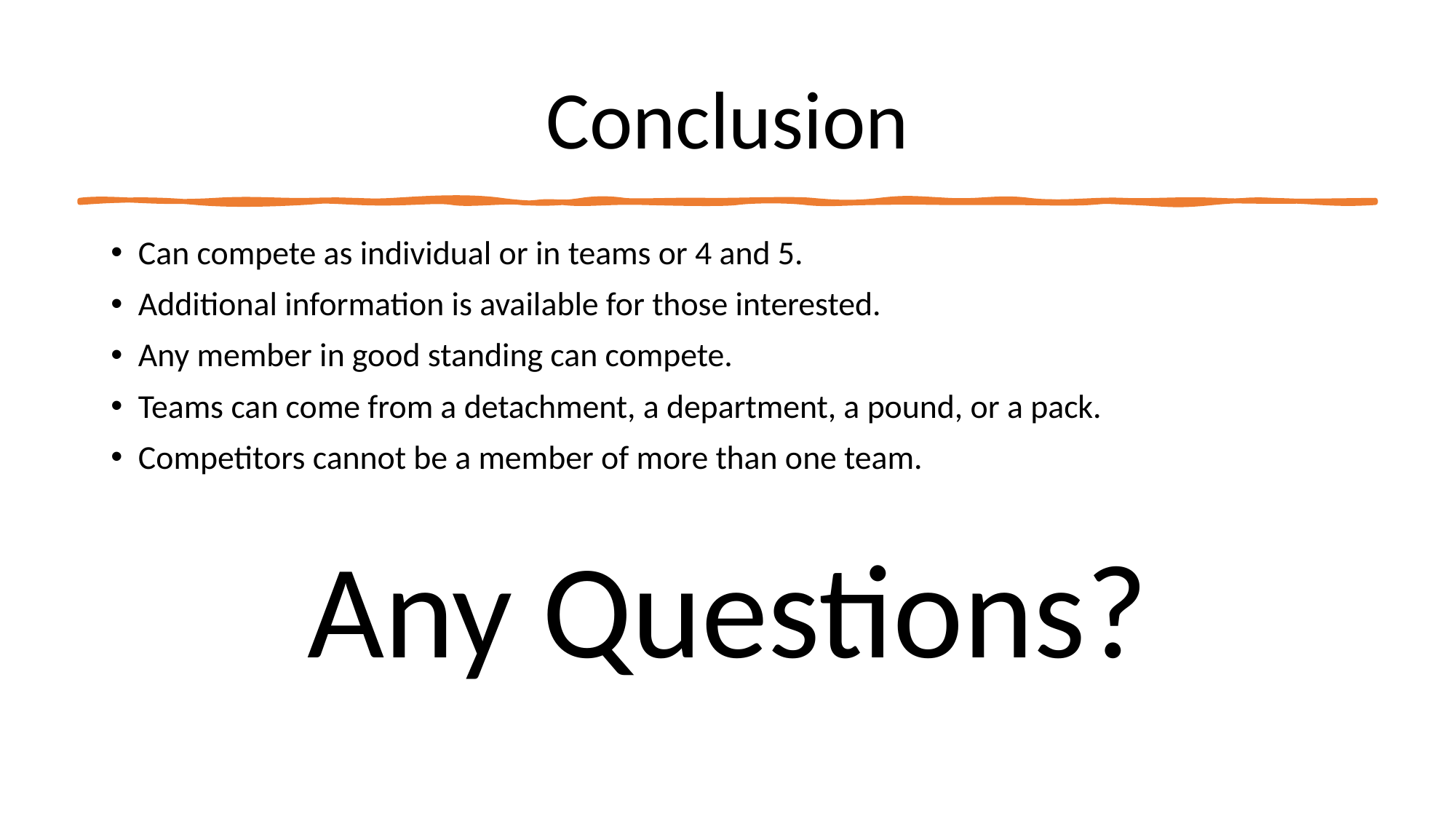

# Conclusion

Can compete as individual or in teams or 4 and 5.
Additional information is available for those interested.
Any member in good standing can compete.
Teams can come from a detachment, a department, a pound, or a pack.
Competitors cannot be a member of more than one team.

Any Questions?